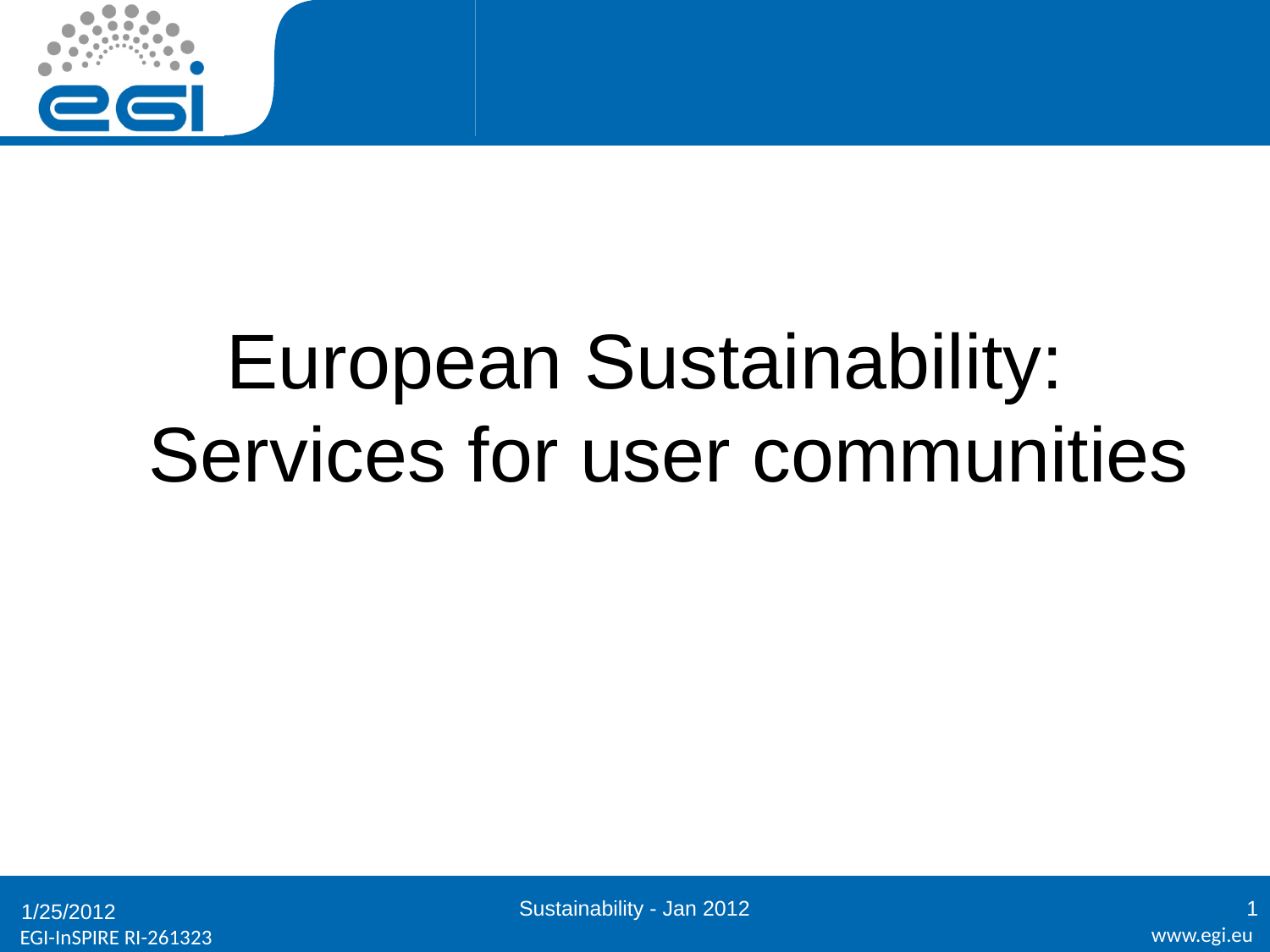

#

European Sustainability: Services for user communities
Sustainability - Jan 2012
1
1/25/2012